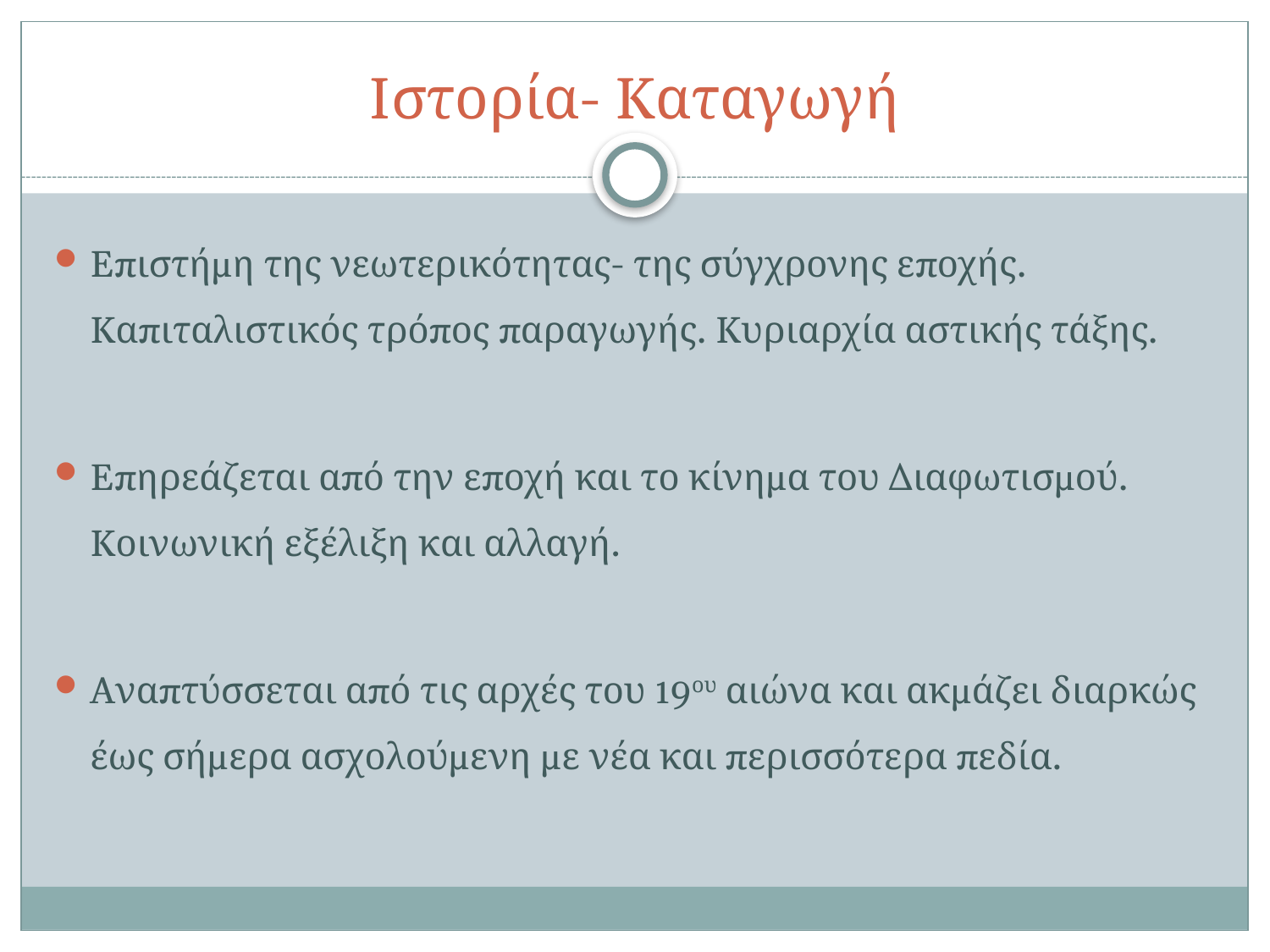

# Ιστορία- Καταγωγή
Επιστήμη της νεωτερικότητας- της σύγχρονης εποχής. Καπιταλιστικός τρόπος παραγωγής. Κυριαρχία αστικής τάξης.

Επηρεάζεται από την εποχή και το κίνημα του Διαφωτισμού.  Κοινωνική εξέλιξη και αλλαγή.

Αναπτύσσεται από τις αρχές του 19ου αιώνα και ακμάζει διαρκώς έως σήμερα ασχολούμενη με νέα και περισσότερα πεδία.